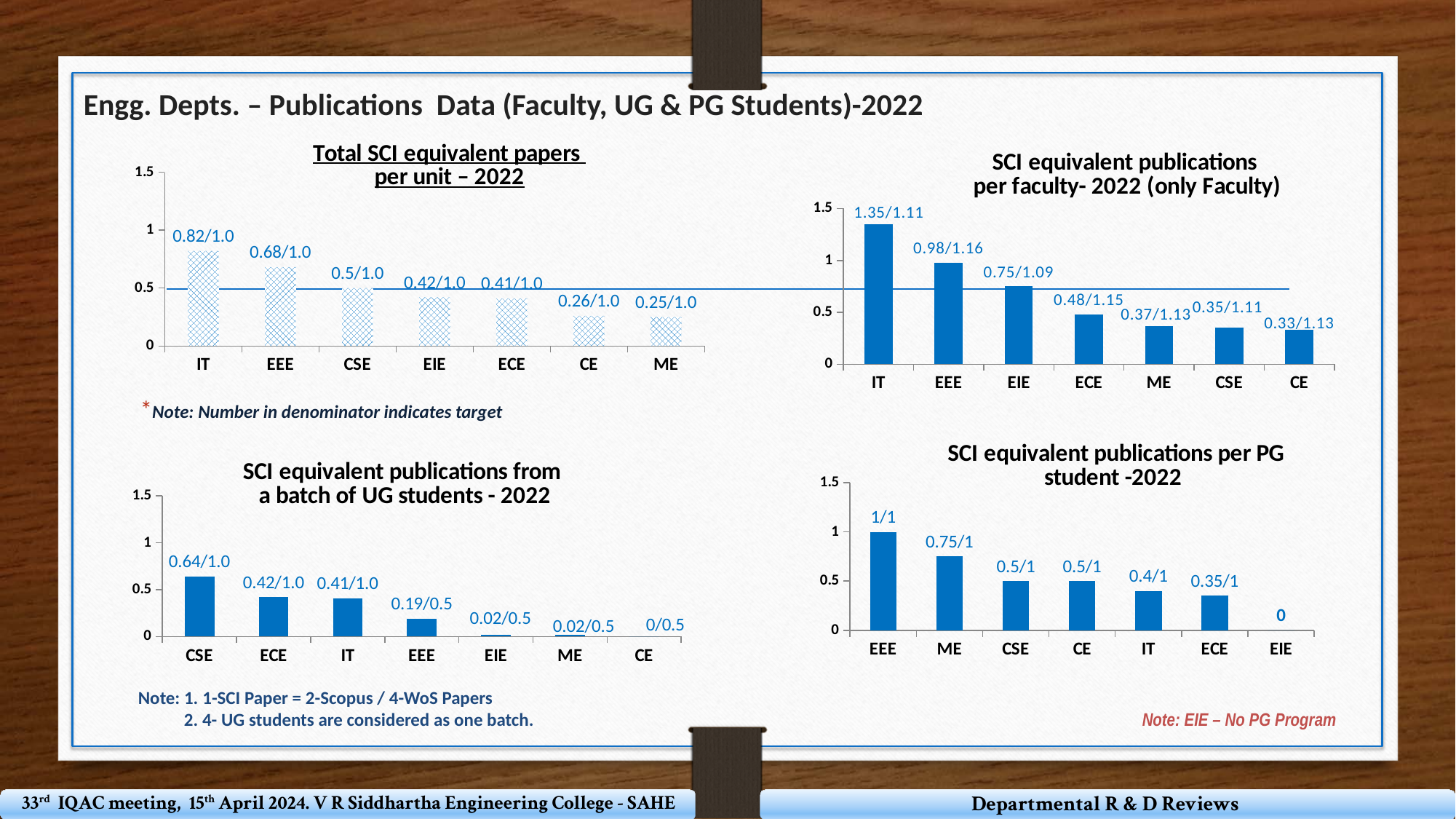

Engg. Depts. – Publications  Data (Faculty, UG & PG Students)-2022

### Chart: Total SCI equivalent papers
per unit – 2022

| Category |  |
|---|---|
| IT | 0.82 |
| EEE | 0.68 |
| CSE | 0.5 |
| EIE | 0.42 |
| ECE | 0.41 |
| CE | 0.26 |
| ME | 0.25 |

### Chart: SCI equivalent publications
per faculty- 2022 (only Faculty)

| Category |  |
|---|---|
| IT | 1.35 |
| EEE | 0.98 |
| EIE | 0.75 |
| ECE | 0.48 |
| ME | 0.37 |
| CSE | 0.35 |
| CE | 0.33 |
*Note: Number in denominator indicates target

### Chart:  SCI equivalent publications per PG student -2022

| Category |  |
|---|---|
| EEE | 1.0 |
| ME | 0.75 |
| CSE | 0.5 |
| CE | 0.5 |
| IT | 0.4 |
| ECE | 0.35 |
| EIE | 0.0 |

### Chart: SCI equivalent publications from
a batch of UG students - 2022

| Category |  |
|---|---|
| CSE | 0.64 |
| ECE | 0.42 |
| IT | 0.41 |
| EEE | 0.19 |
| EIE | 0.02 |
| ME | 0.02 |
| CE | 0.0 |
Note: 1. 1-SCI Paper = 2-Scopus / 4-WoS Papers
           2. 4- UG students are considered as one batch.
Note: EIE – No PG Program
Departmental R & D Reviews

33rd  IQAC meeting,  15th April 2024. V R Siddhartha Engineering College - SAHE